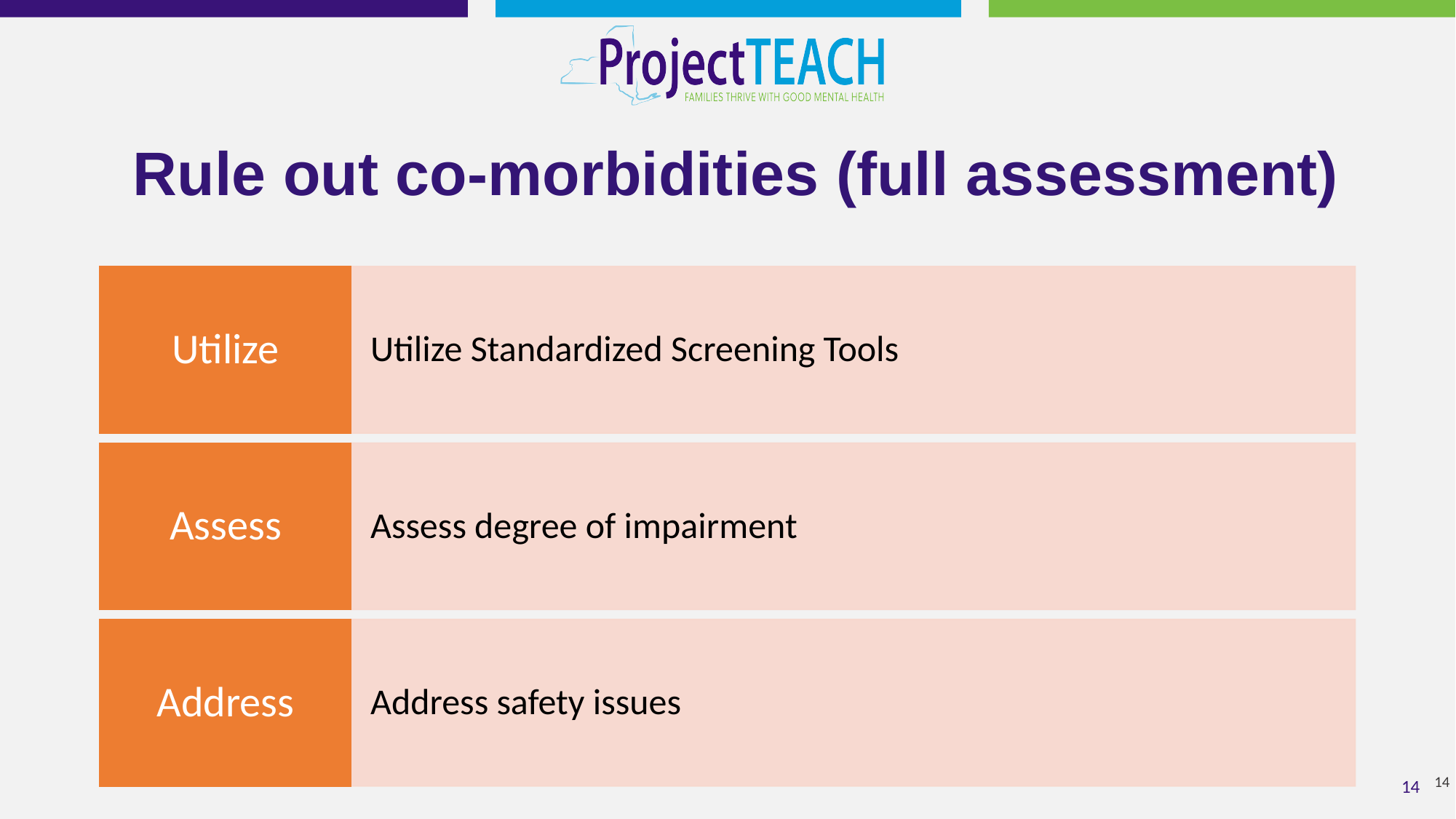

# Rule out co-morbidities (full assessment)
 Perform a good assessment
Utilize Standardized Screening Tools
Utilize
Assess degree of impairment
Assess
Address safety issues
Address
14